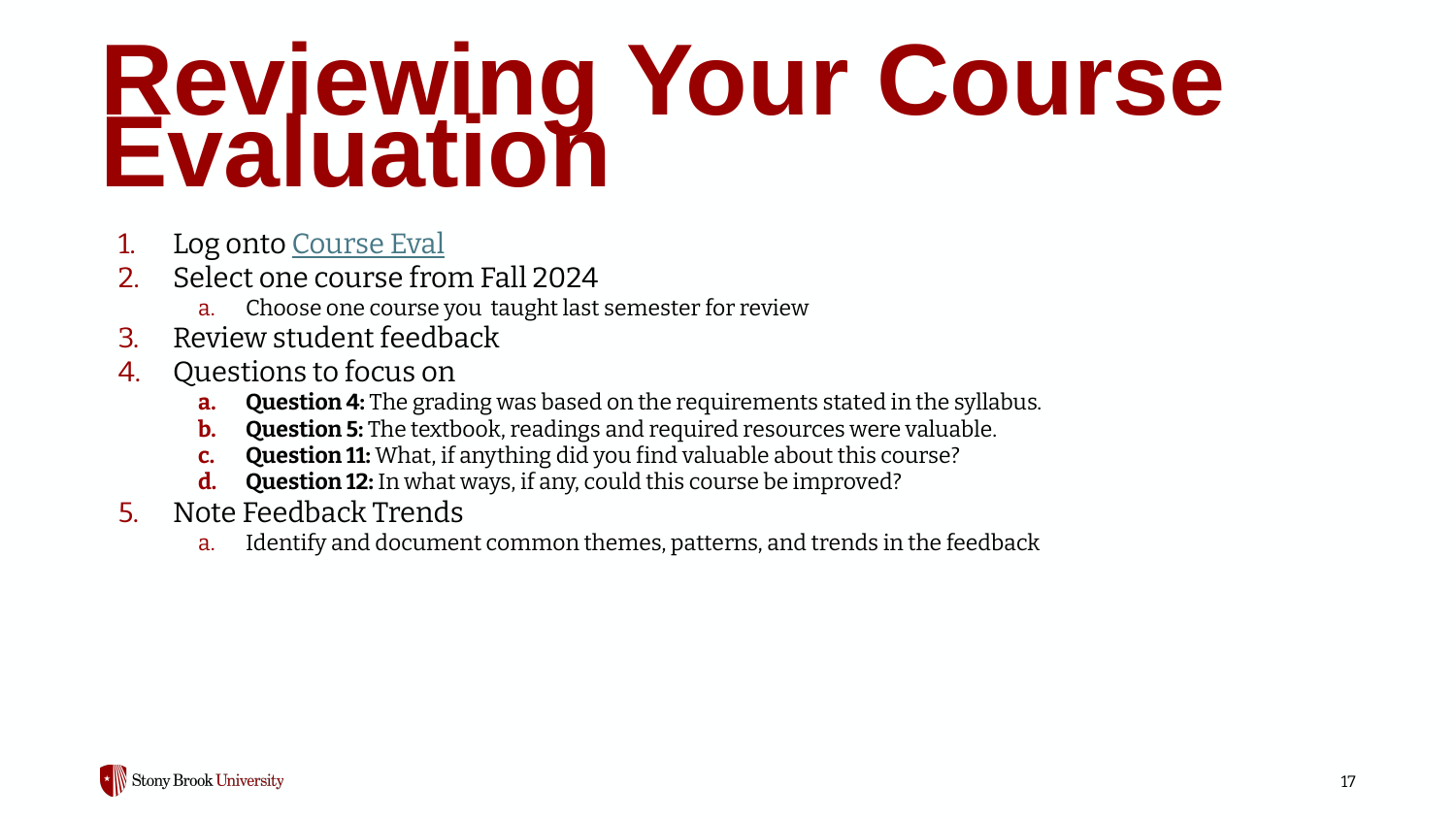

# Reviewing Your Course Evaluation
Log onto Course Eval
Select one course from Fall 2024
Choose one course you  taught last semester for review
Review student feedback
Questions to focus on
Question 4: The grading was based on the requirements stated in the syllabus.
Question 5: The textbook, readings and required resources were valuable.
Question 11: What, if anything did you find valuable about this course?
Question 12: In what ways, if any, could this course be improved?
Note Feedback Trends
Identify and document common themes, patterns, and trends in the feedback
17